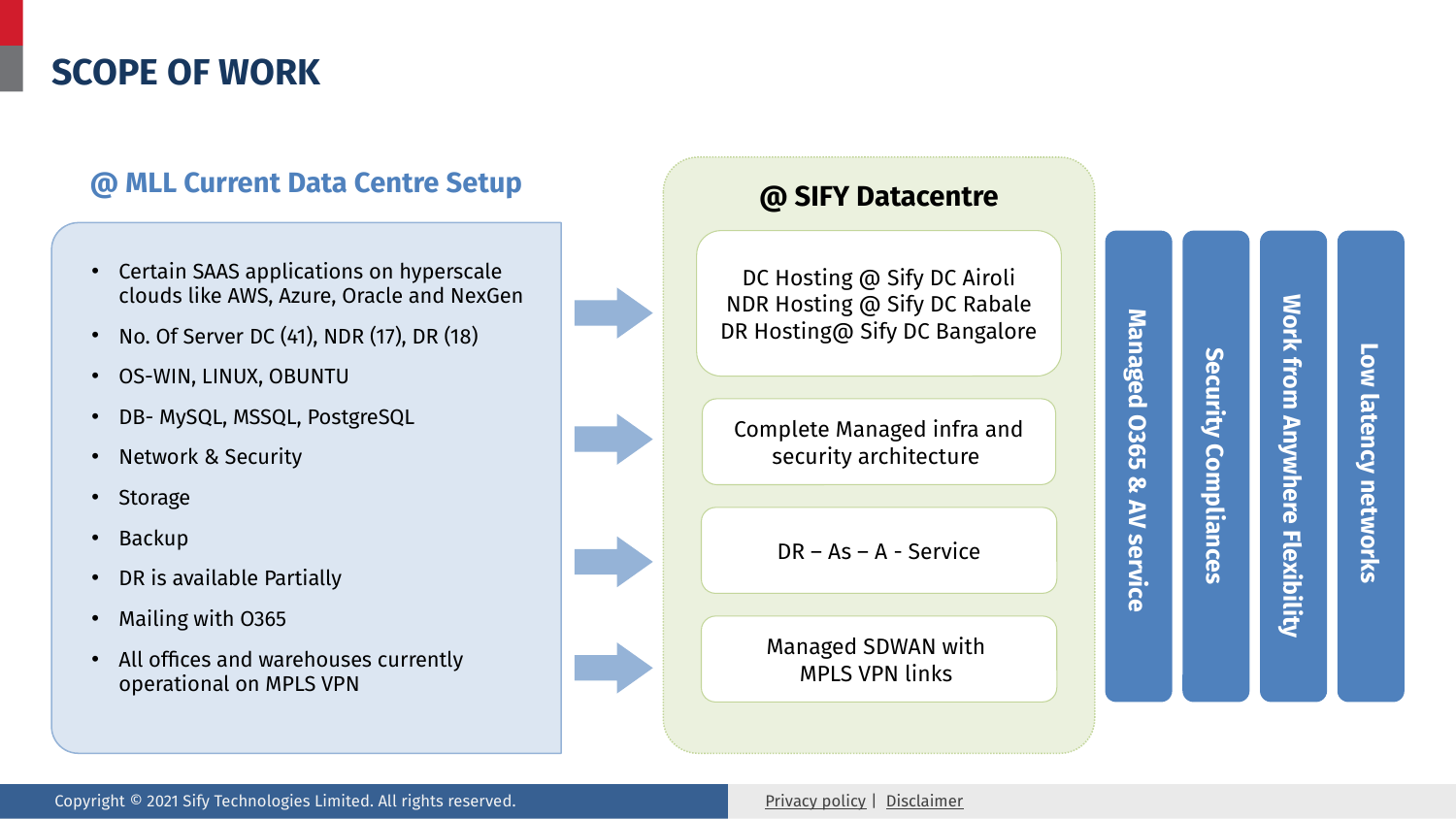

# Scope of work
@ MLL Current Data Centre Setup

@ SIFY Datacentre
DC Hosting @ Sify DC Airoli
NDR Hosting @ Sify DC Rabale DR Hosting@ Sify DC Bangalore
Managed O365 & AV service
Security Compliances
Work from Anywhere Flexibility
Low latency networks

Certain SAAS applications on hyperscale clouds like AWS, Azure, Oracle and NexGen
No. Of Server DC (41), NDR (17), DR (18)
OS-WIN, LINUX, OBUNTU
DB- MySQL, MSSQL, PostgreSQL
Network & Security
Storage
Backup
DR is available Partially
Mailing with O365
All offices and warehouses currently operational on MPLS VPN

Complete Managed infra and security architecture

DR – As – A - Service

Managed SDWAN with
MPLS VPN links